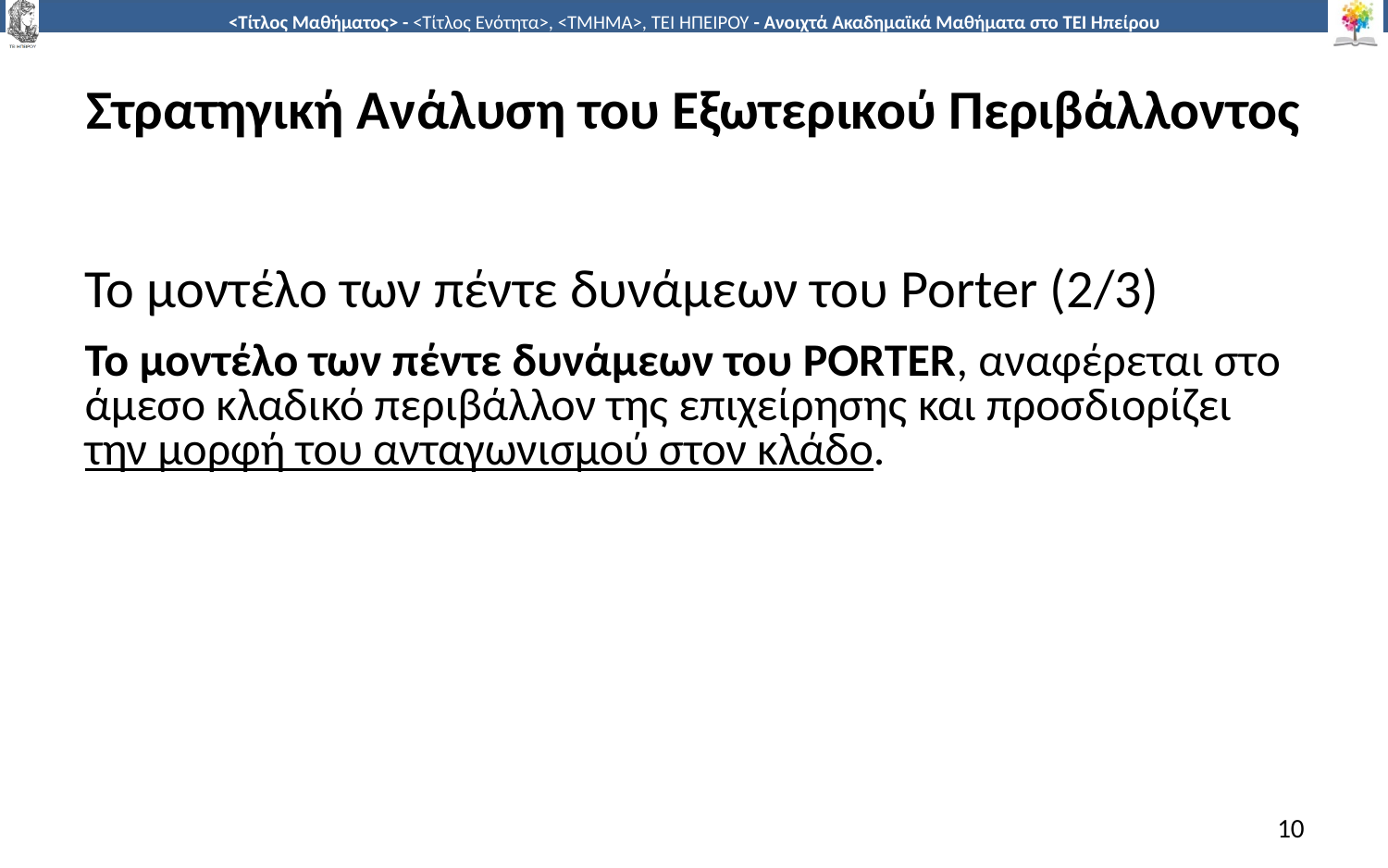

# Στρατηγική Ανάλυση του Εξωτερικού Περιβάλλοντος
Το μοντέλο των πέντε δυνάμεων του Porter (2/3)
Το μοντέλο των πέντε δυνάμεων του PORTER, αναφέρεται στο άμεσο κλαδικό περιβάλλον της επιχείρησης και προσδιορίζει την μορφή του ανταγωνισμού στον κλάδο.

10